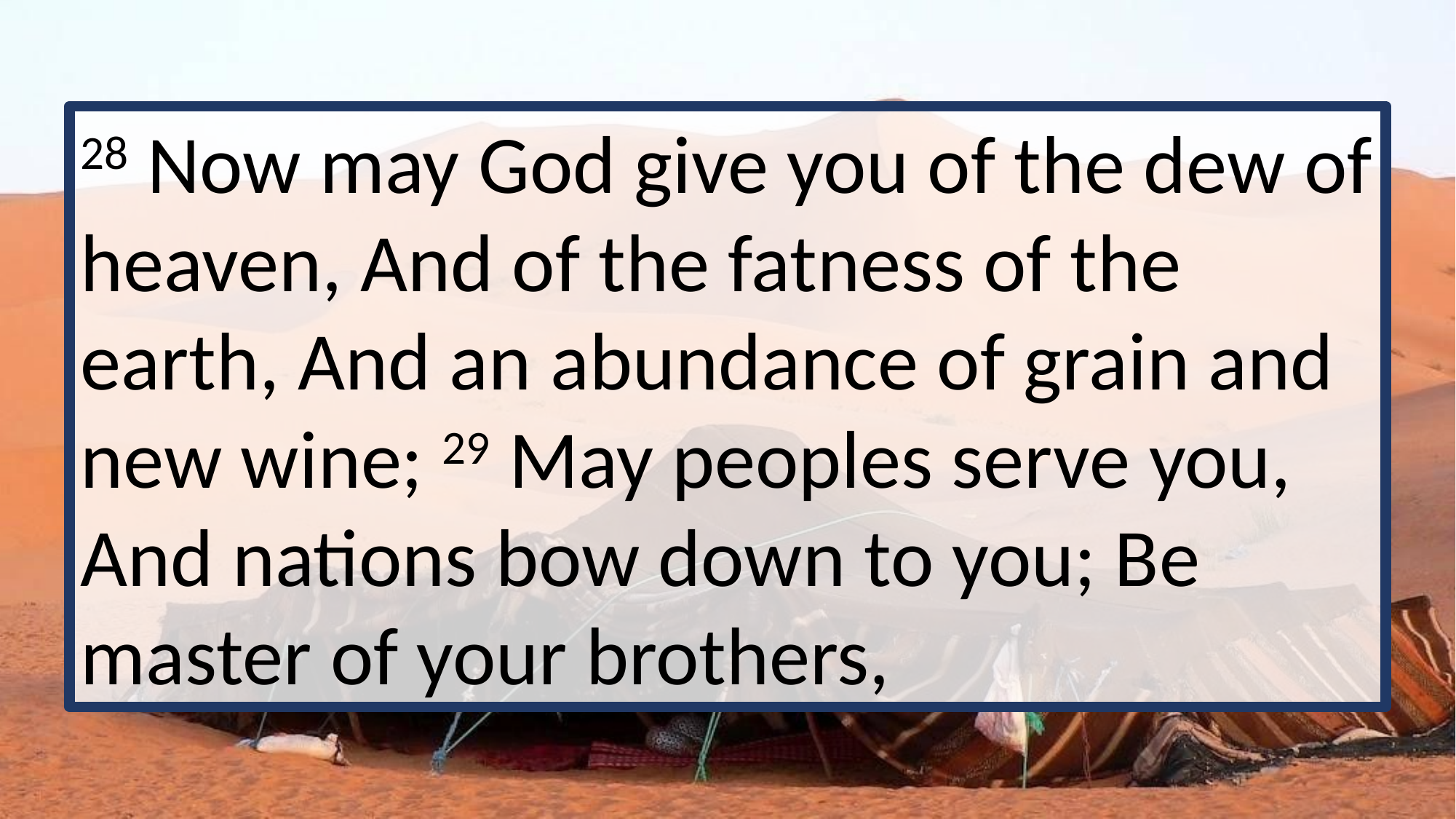

28 Now may God give you of the dew of heaven, And of the fatness of the earth, And an abundance of grain and new wine; 29 May peoples serve you, And nations bow down to you; Be master of your brothers,